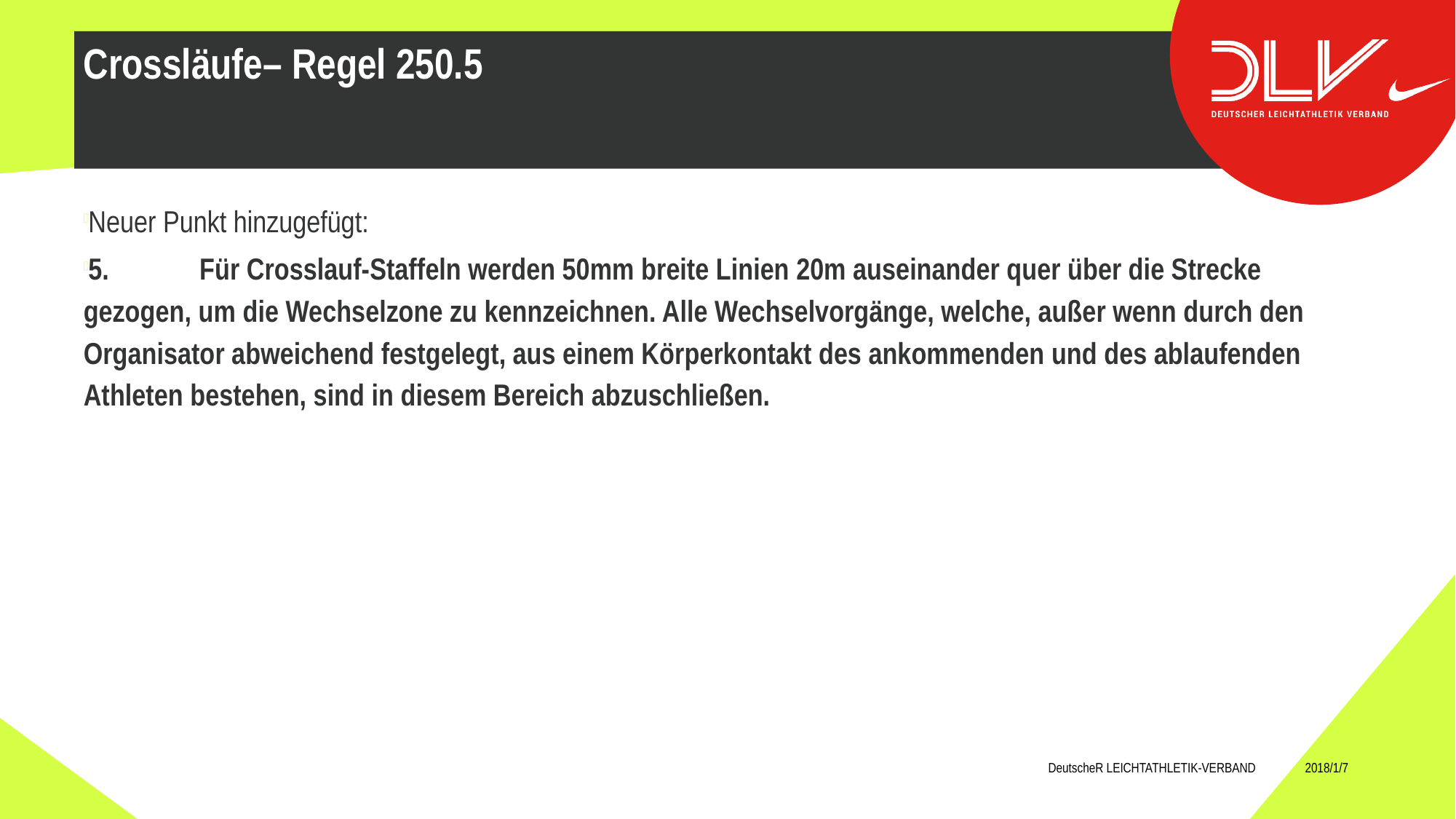

Neuer Punkt hinzugefügt:
5.	 Für Crosslauf-Staffeln werden 50mm breite Linien 20m auseinander quer über die Strecke gezogen, um die Wechselzone zu kennzeichnen. Alle Wechselvorgänge, welche, außer wenn durch den Organisator abweichend festgelegt, aus einem Körperkontakt des ankommenden und des ablaufenden Athleten bestehen, sind in diesem Bereich abzuschließen.
Crossläufe– Regel 250.5